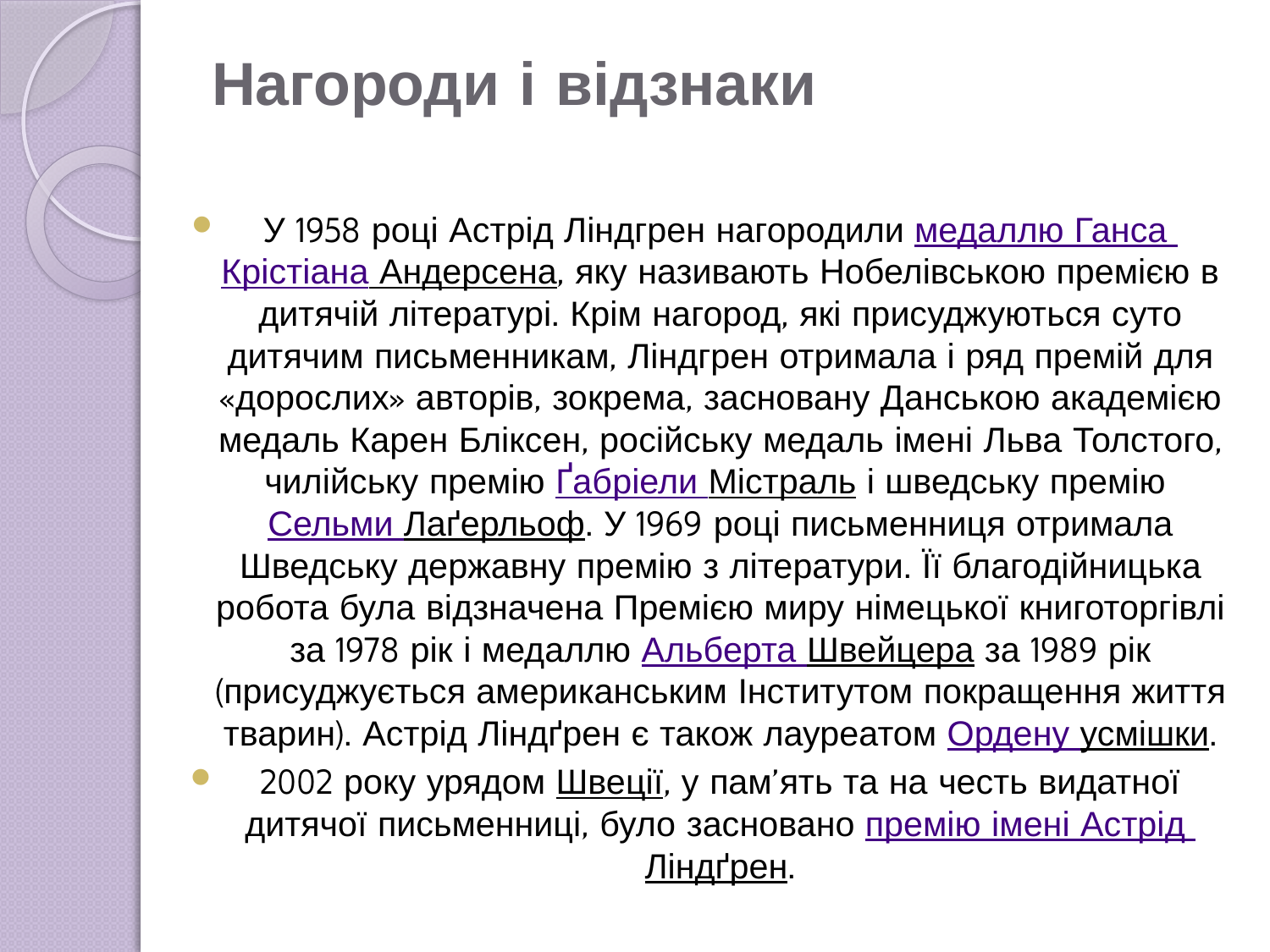

# Нагороди і відзнаки
У 1958 році Астрід Ліндгрен нагородили медаллю Ганса Крістіана Андерсена, яку називають Нобелівською премією в дитячій літературі. Крім нагород, які присуджуються суто дитячим письменникам, Ліндгрен отримала і ряд премій для «дорослих» авторів, зокрема, засновану Данською академією медаль Карен Бліксен, російську медаль імені Льва Толстого, чилійську премію Ґабріели Містраль і шведську премію Сельми Лаґерльоф. У 1969 році письменниця отримала Шведську державну премію з літератури. Її благодійницька робота була відзначена Премією миру німецької книготоргівлі за 1978 рік і медаллю Альберта Швейцера за 1989 рік (присуджується американським Інститутом покращення життя тварин). Астрід Ліндґрен є також лауреатом Ордену усмішки.
2002 року урядом Швеції, у пам’ять та на честь видатної дитячої письменниці, було засновано премію імені Астрід Ліндґрен.